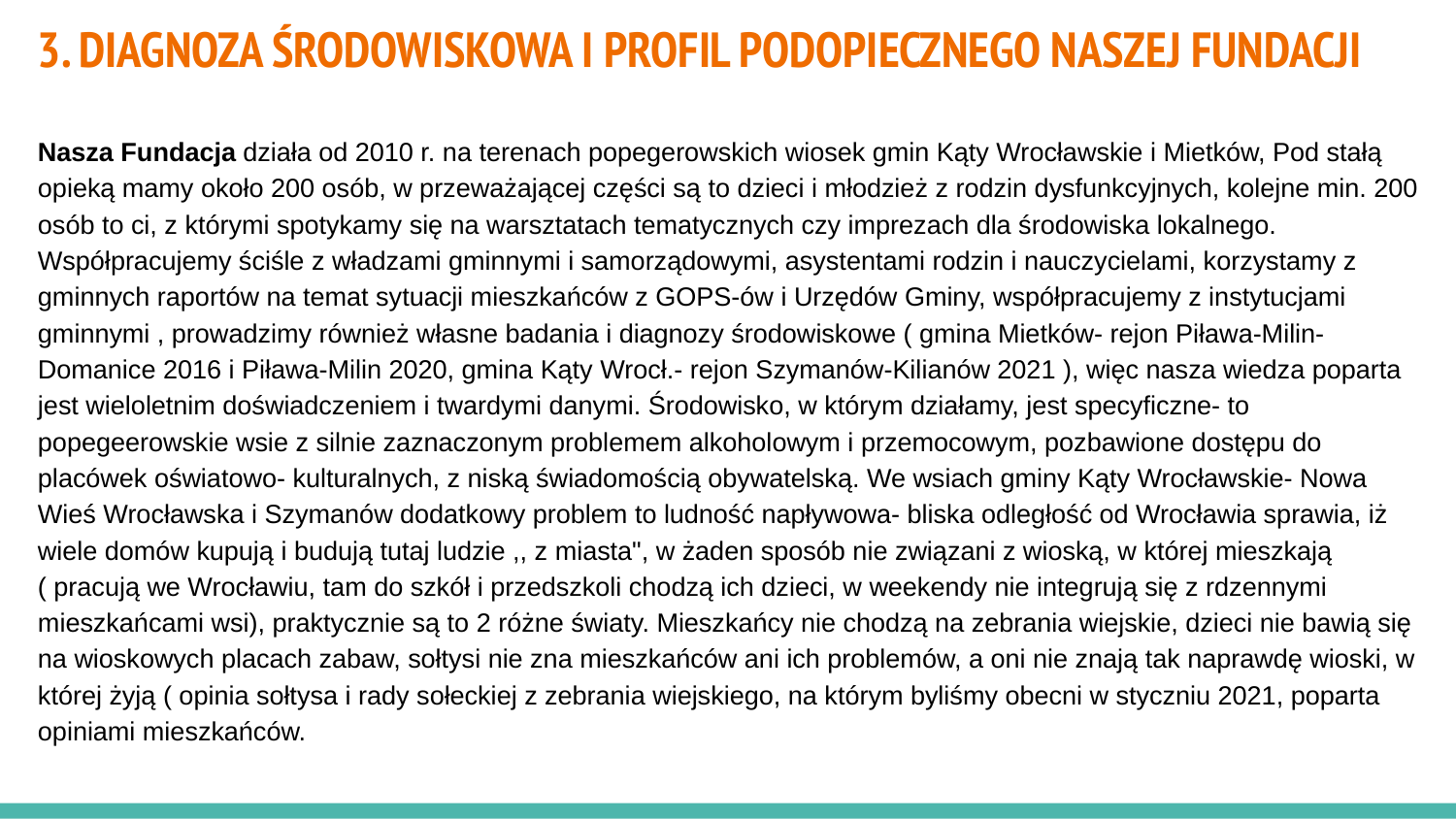

# 3. DIAGNOZA ŚRODOWISKOWA I PROFIL PODOPIECZNEGO NASZEJ FUNDACJI
Nasza Fundacja działa od 2010 r. na terenach popegerowskich wiosek gmin Kąty Wrocławskie i Mietków, Pod stałą opieką mamy około 200 osób, w przeważającej części są to dzieci i młodzież z rodzin dysfunkcyjnych, kolejne min. 200 osób to ci, z którymi spotykamy się na warsztatach tematycznych czy imprezach dla środowiska lokalnego. Współpracujemy ściśle z władzami gminnymi i samorządowymi, asystentami rodzin i nauczycielami, korzystamy z gminnych raportów na temat sytuacji mieszkańców z GOPS-ów i Urzędów Gminy, współpracujemy z instytucjami gminnymi , prowadzimy również własne badania i diagnozy środowiskowe ( gmina Mietków- rejon Piława-Milin-Domanice 2016 i Piława-Milin 2020, gmina Kąty Wrocł.- rejon Szymanów-Kilianów 2021 ), więc nasza wiedza poparta jest wieloletnim doświadczeniem i twardymi danymi. Środowisko, w którym działamy, jest specyficzne- to popegeerowskie wsie z silnie zaznaczonym problemem alkoholowym i przemocowym, pozbawione dostępu do placówek oświatowo- kulturalnych, z niską świadomością obywatelską. We wsiach gminy Kąty Wrocławskie- Nowa Wieś Wrocławska i Szymanów dodatkowy problem to ludność napływowa- bliska odległość od Wrocławia sprawia, iż wiele domów kupują i budują tutaj ludzie ,, z miasta", w żaden sposób nie związani z wioską, w której mieszkają ( pracują we Wrocławiu, tam do szkół i przedszkoli chodzą ich dzieci, w weekendy nie integrują się z rdzennymi mieszkańcami wsi), praktycznie są to 2 różne światy. Mieszkańcy nie chodzą na zebrania wiejskie, dzieci nie bawią się na wioskowych placach zabaw, sołtysi nie zna mieszkańców ani ich problemów, a oni nie znają tak naprawdę wioski, w której żyją ( opinia sołtysa i rady sołeckiej z zebrania wiejskiego, na którym byliśmy obecni w styczniu 2021, poparta opiniami mieszkańców.